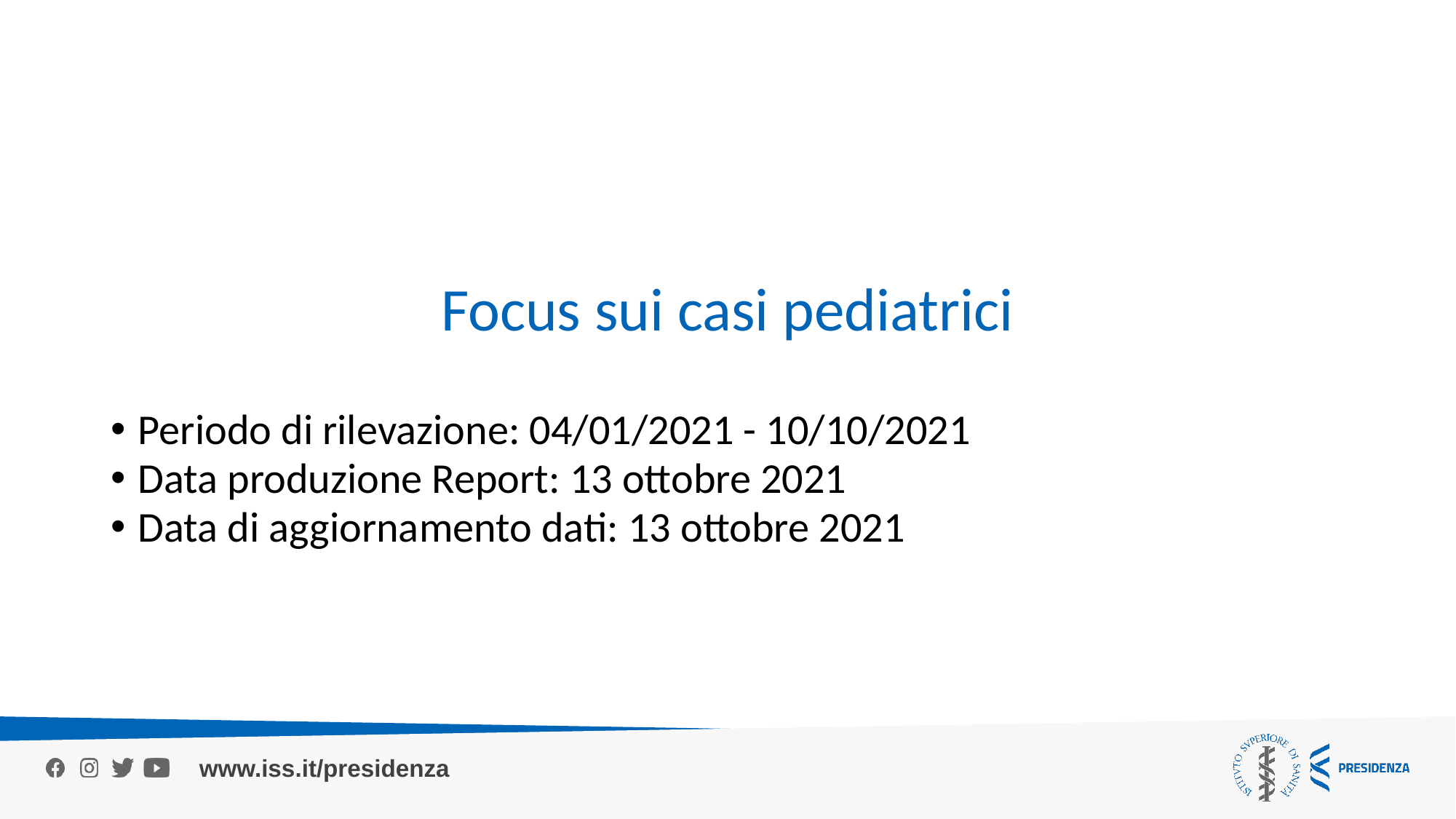

Focus sui casi pediatrici

Periodo di rilevazione: 04/01/2021 - 10/10/2021
Data produzione Report: 13 ottobre 2021
Data di aggiornamento dati: 13 ottobre 2021